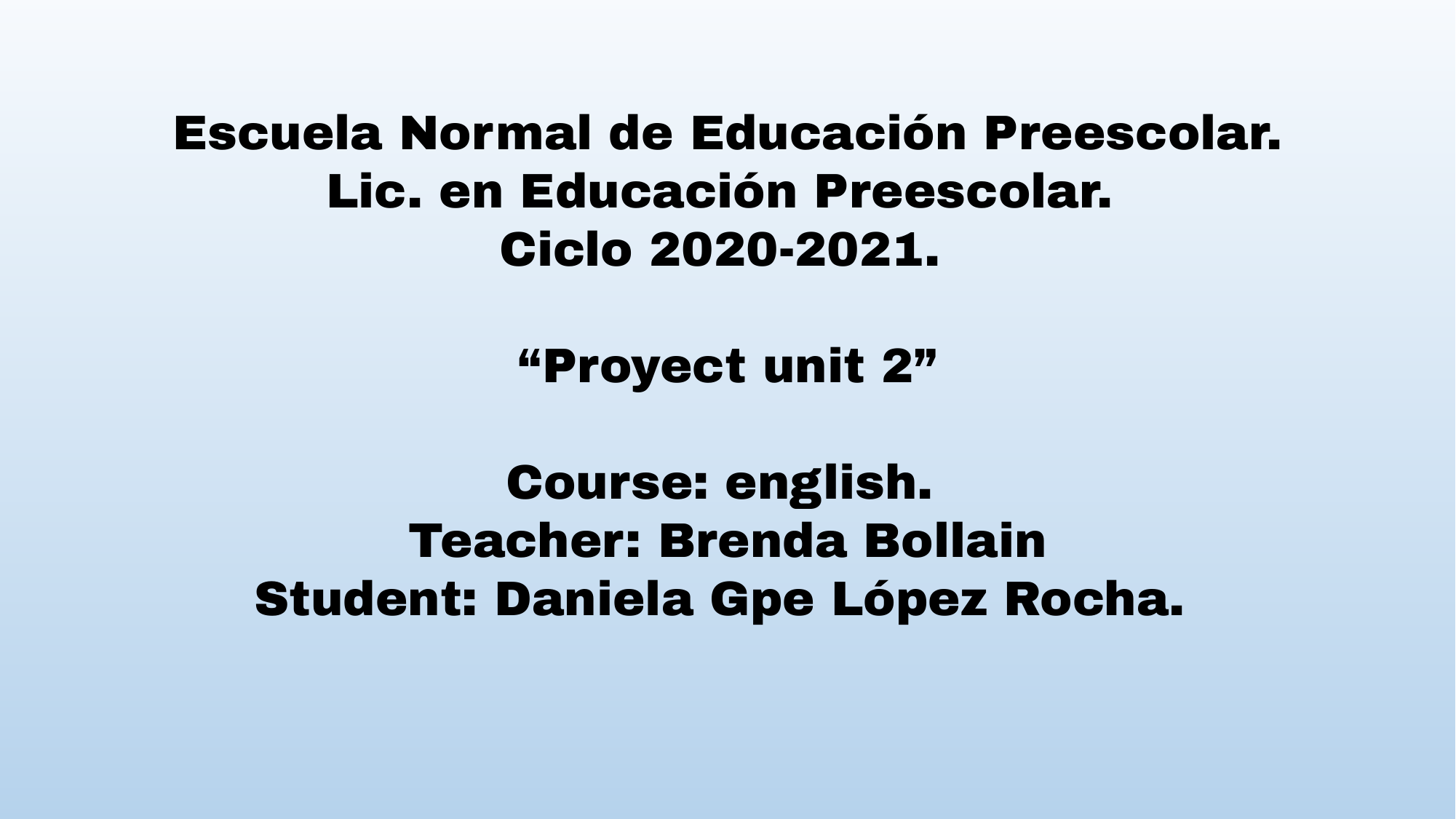

Escuela Normal de Educación Preescolar.
Lic. en Educación Preescolar.
Ciclo 2020-2021.

“Proyect unit 2”

Course: english.
Teacher: Brenda Bollain
Student: Daniela Gpe López Rocha.